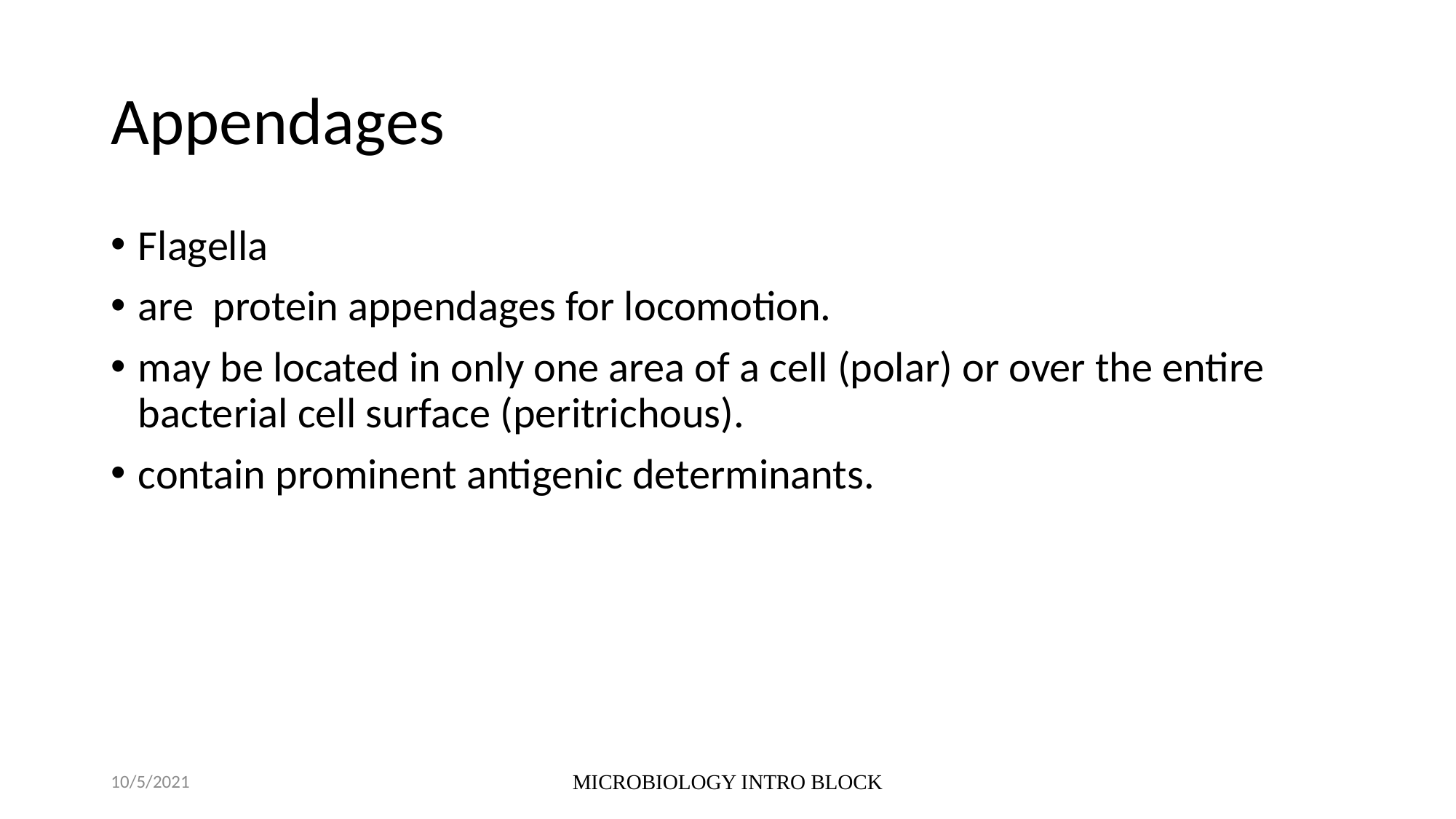

# Appendages
Flagella
are  protein appendages for locomotion.
may be located in only one area of a cell (polar) or over the entire bacterial cell surface (peritrichous).
contain prominent antigenic determinants.

10/5/2021
MICROBIOLOGY INTRO BLOCK